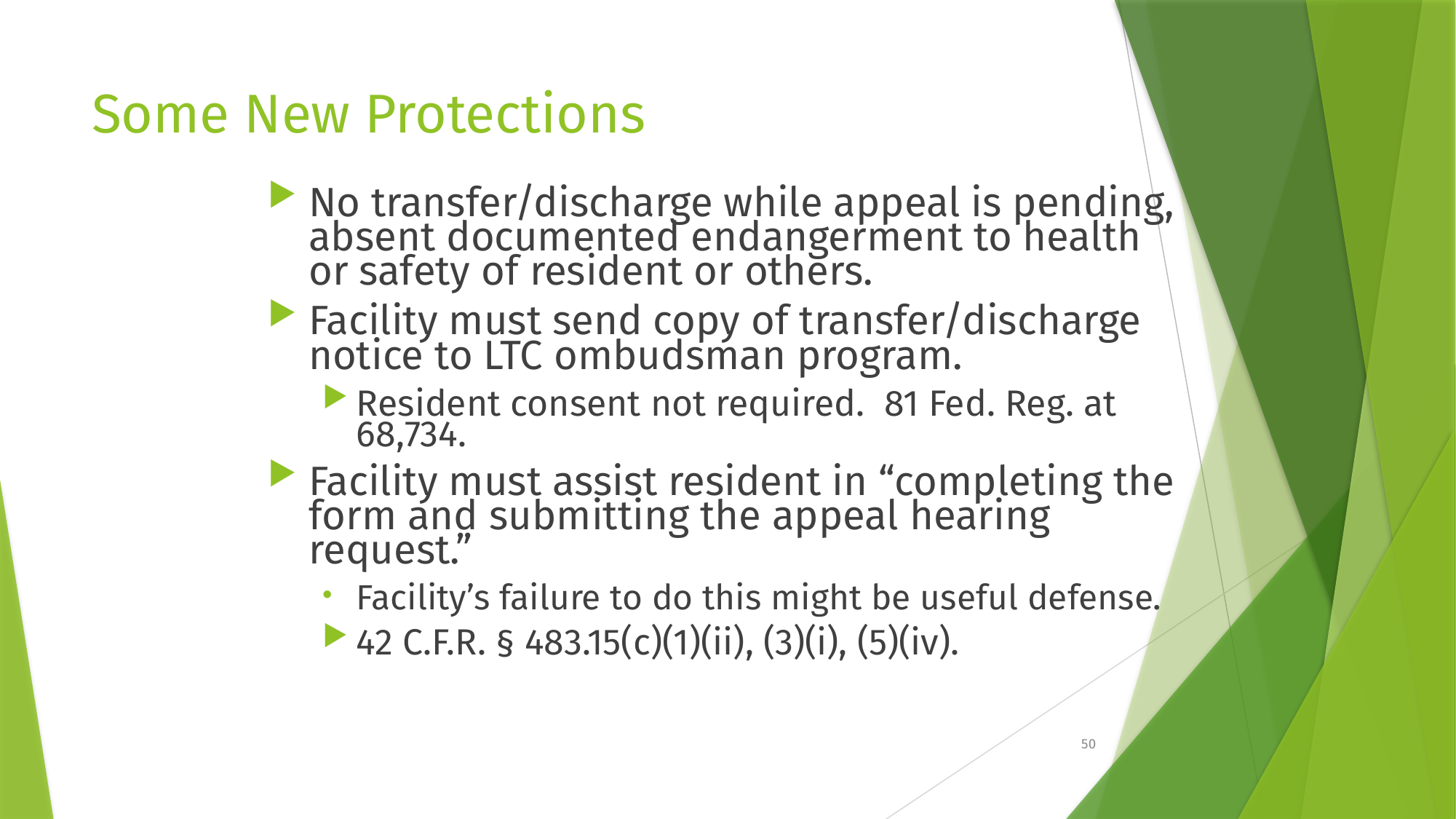

# Some New Protections
No transfer/discharge while appeal is pending, absent documented endangerment to health or safety of resident or others.
Facility must send copy of transfer/discharge notice to LTC ombudsman program.
Resident consent not required.  81 Fed. Reg. at 68,734.
Facility must assist resident in “completing the form and submitting the appeal hearing request.”
Facility’s failure to do this might be useful defense.
42 C.F.R. § 483.15(c)(1)(ii), (3)(i), (5)(iv).
50